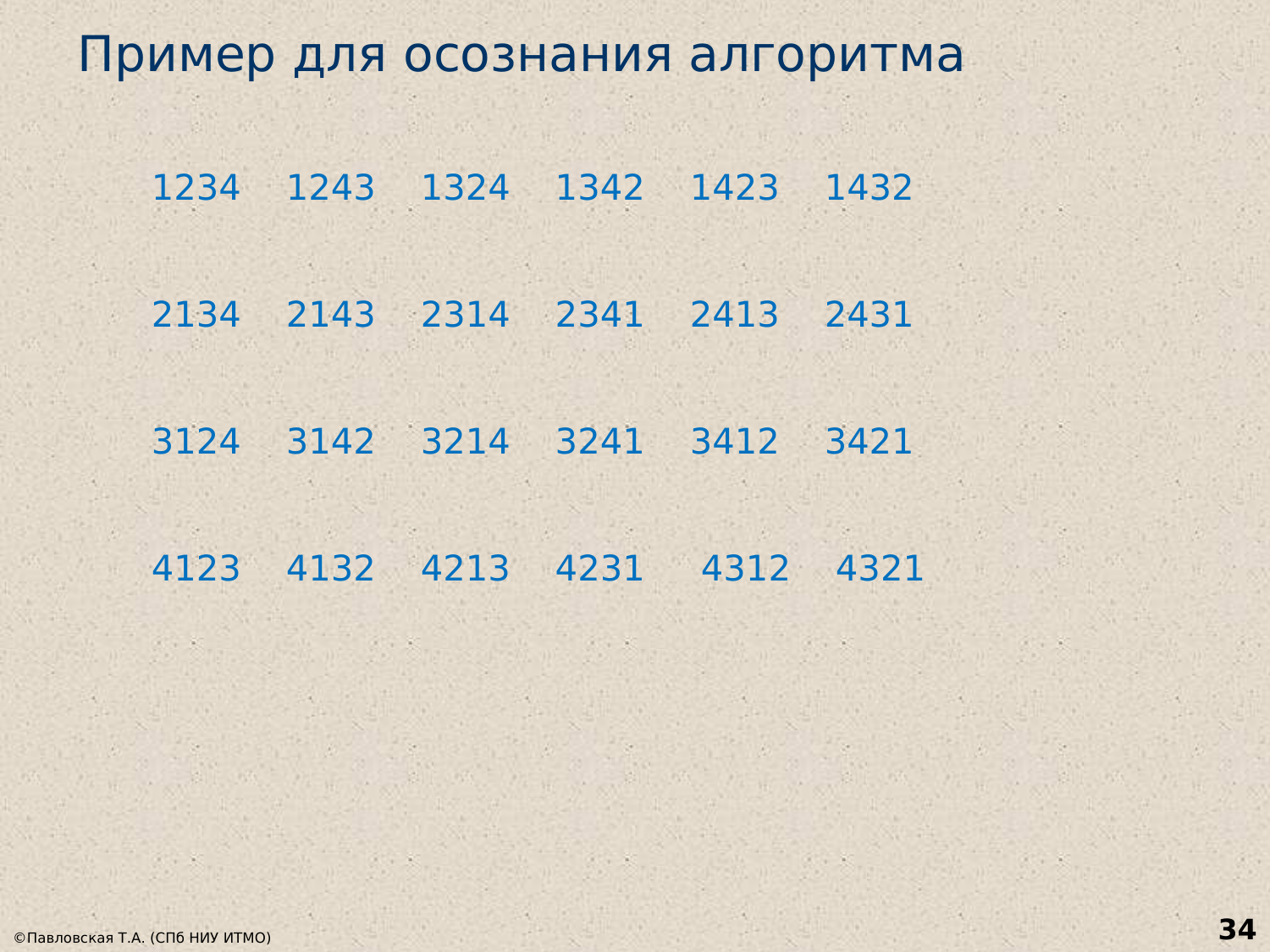

# Пример для осознания алгоритма
1234    1243    1324    1342    1423    1432
2134    2143    2314    2341    2413    2431
3124    3142    3214    3241    3412    3421
4123    4132    4213    4231     4312    4321
34
©Павловская Т.А. (СПб НИУ ИТМО)